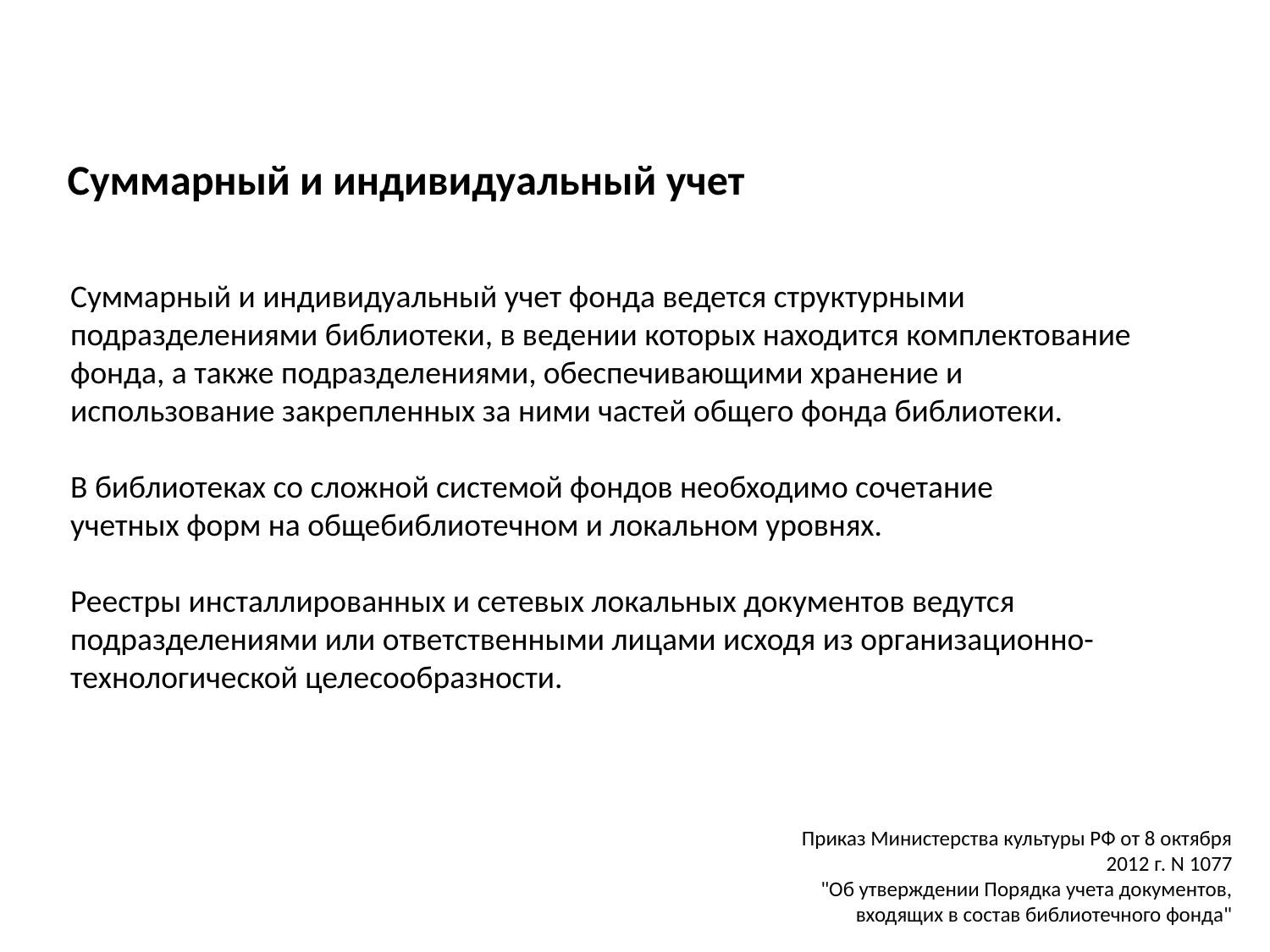

Суммарный и индивидуальный учет
Суммарный и индивидуальный учет фонда ведется структурными
подразделениями библиотеки, в ведении которых находится комплектование
фонда, а также подразделениями, обеспечивающими хранение и
использование закрепленных за ними частей общего фонда библиотеки.

В библиотеках со сложной системой фондов необходимо сочетание
учетных форм на общебиблиотечном и локальном уровнях.

Реестры инсталлированных и сетевых локальных документов ведутся
подразделениями или ответственными лицами исходя из организационно-технологической целесообразности.
Приказ Министерства культуры РФ от 8 октября 2012 г. N 1077
"Об утверждении Порядка учета документов, входящих в состав библиотечного фонда"